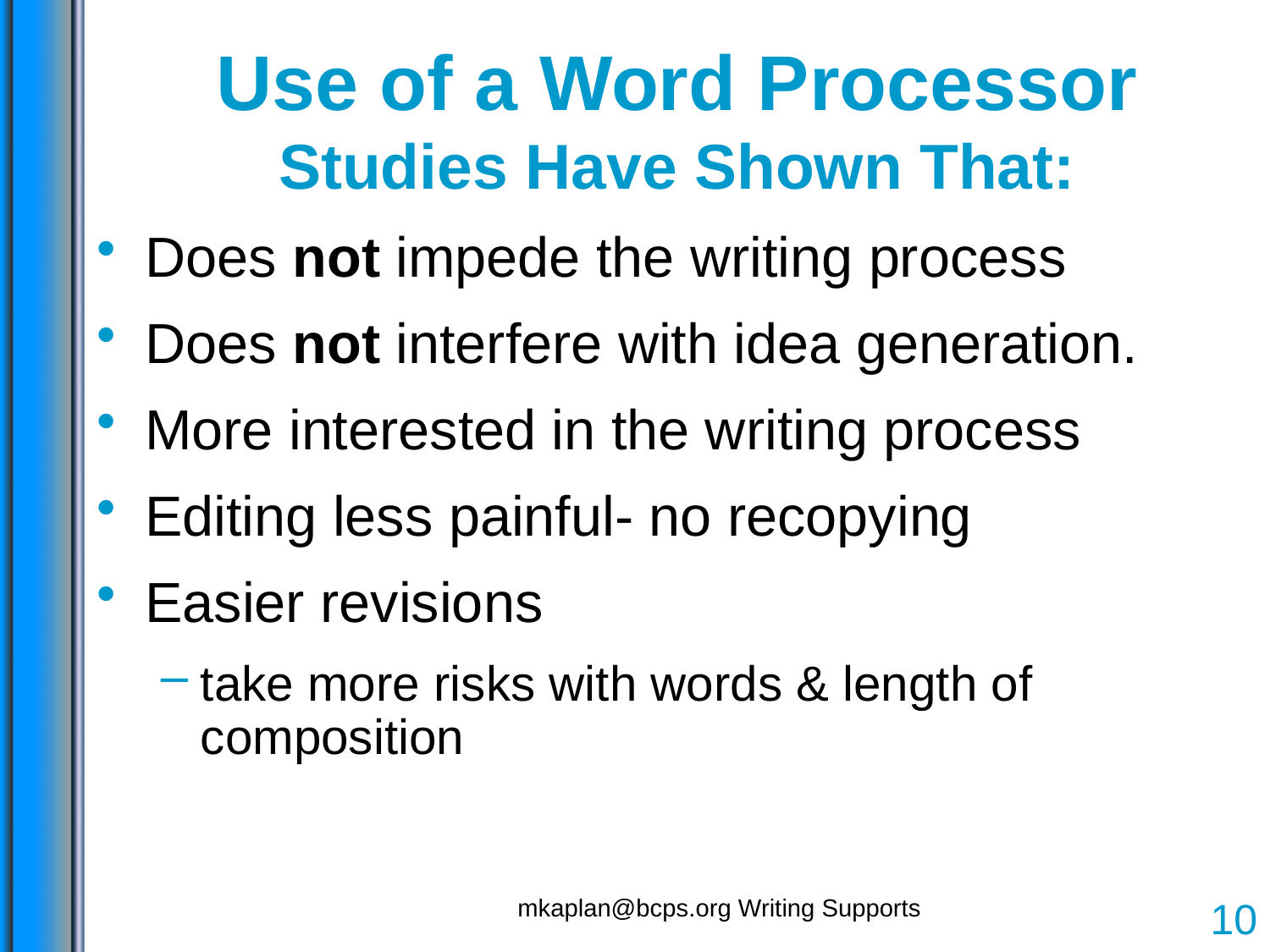

# Use of a Word Processor Studies Have Shown That:
Does not impede the writing process
Does not interfere with idea generation.
More interested in the writing process
Editing less painful- no recopying
Easier revisions
take more risks with words & length of composition
mkaplan@bcps.org Writing Supports
10